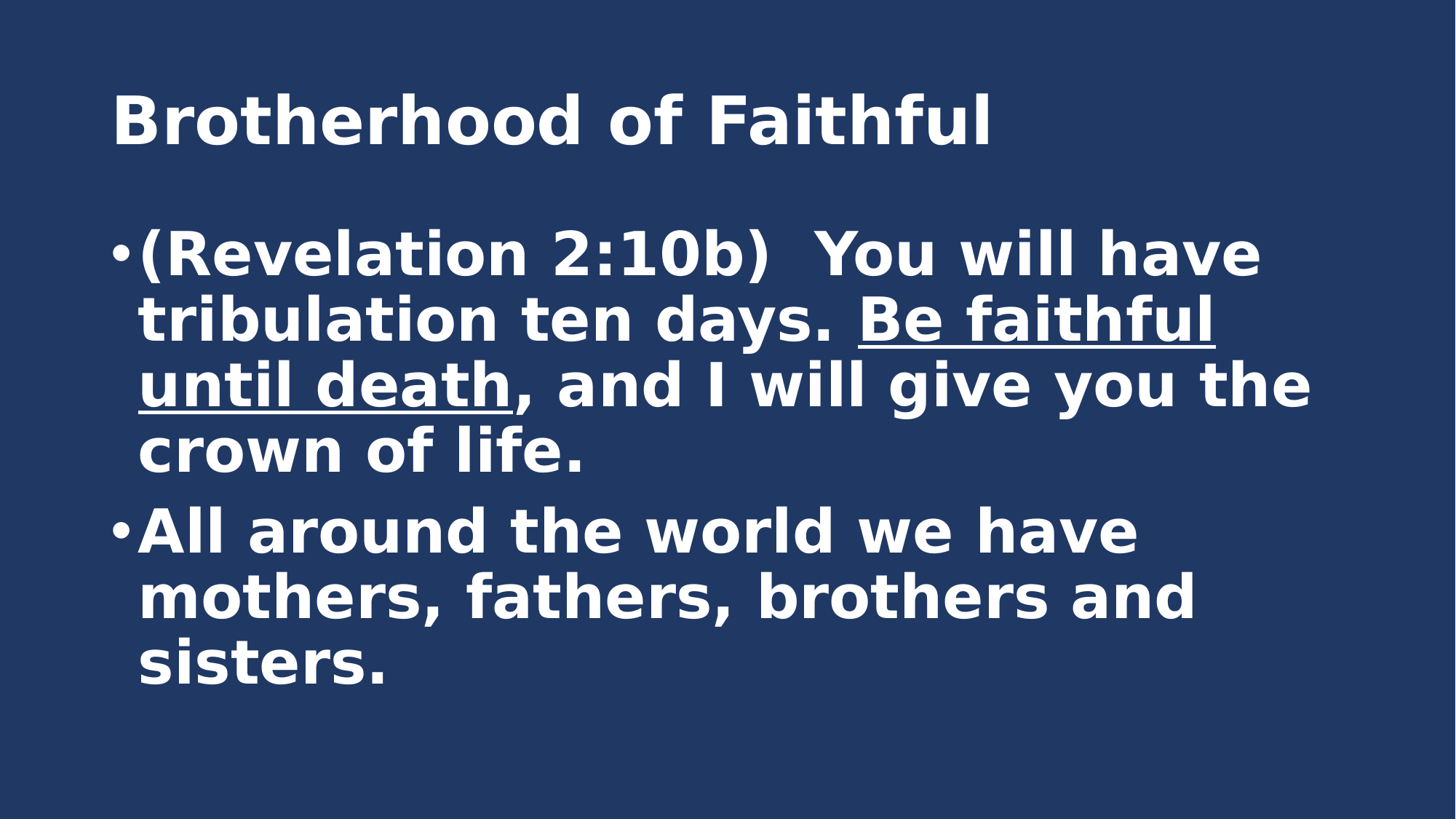

# Brotherhood of Faithful
(Revelation 2:10b)  You will have tribulation ten days. Be faithful until death, and I will give you the crown of life.
All around the world we have mothers, fathers, brothers and sisters.